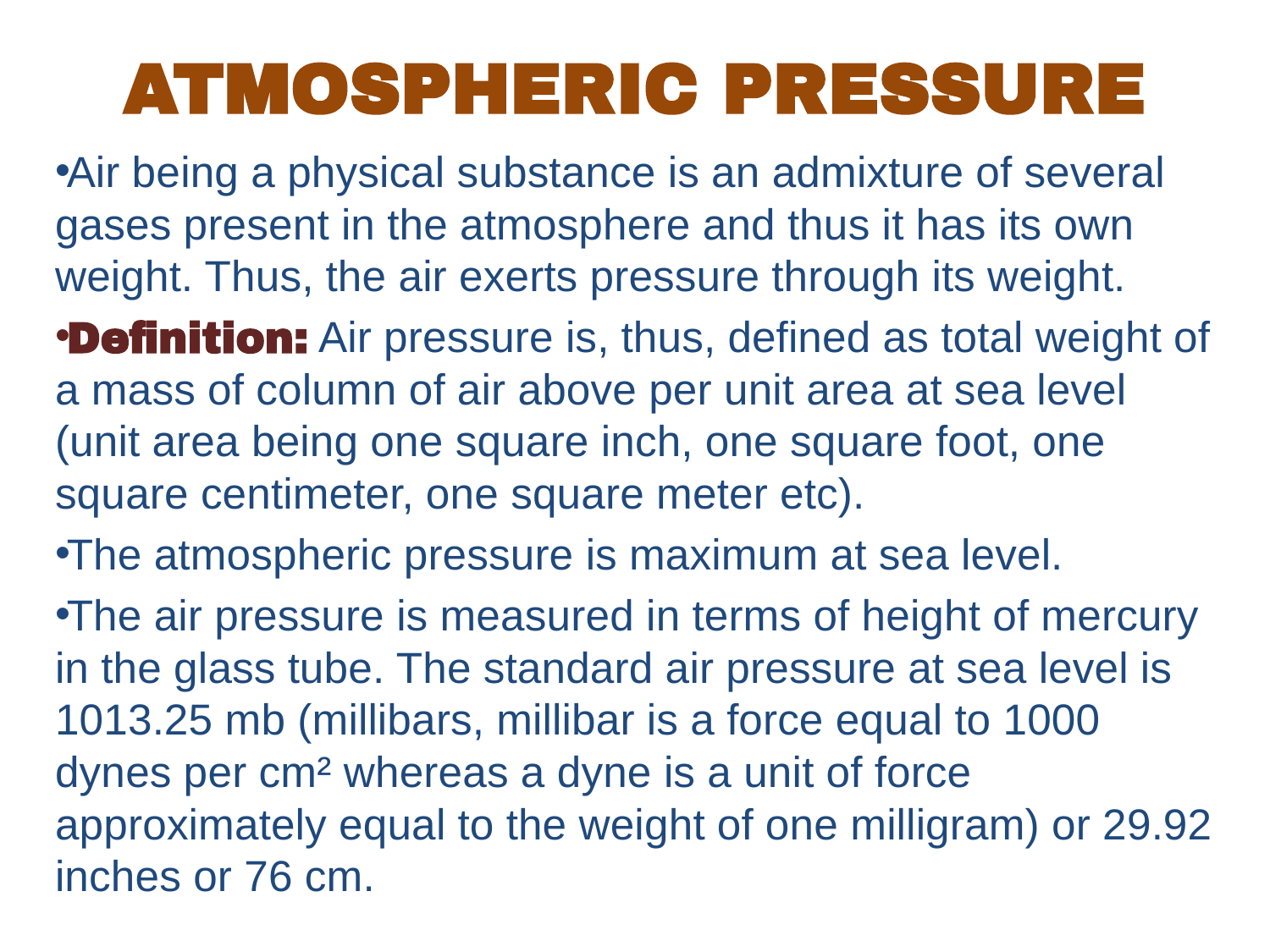

# ATMOSPHERIC PRESSURE
Air being a physical substance is an admixture of several gases present in the atmosphere and thus it has its own weight. Thus, the air exerts pressure through its weight.
Definition: Air pressure is, thus, defined as total weight of a mass of column of air above per unit area at sea level (unit area being one square inch, one square foot, one square centimeter, one square meter etc).
The atmospheric pressure is maximum at sea level.
The air pressure is measured in terms of height of mercury in the glass tube. The standard air pressure at sea level is 1013.25 mb (millibars, millibar is a force equal to 1000 dynes per cm² whereas a dyne is a unit of force approximately equal to the weight of one milligram) or 29.92 inches or 76 cm.